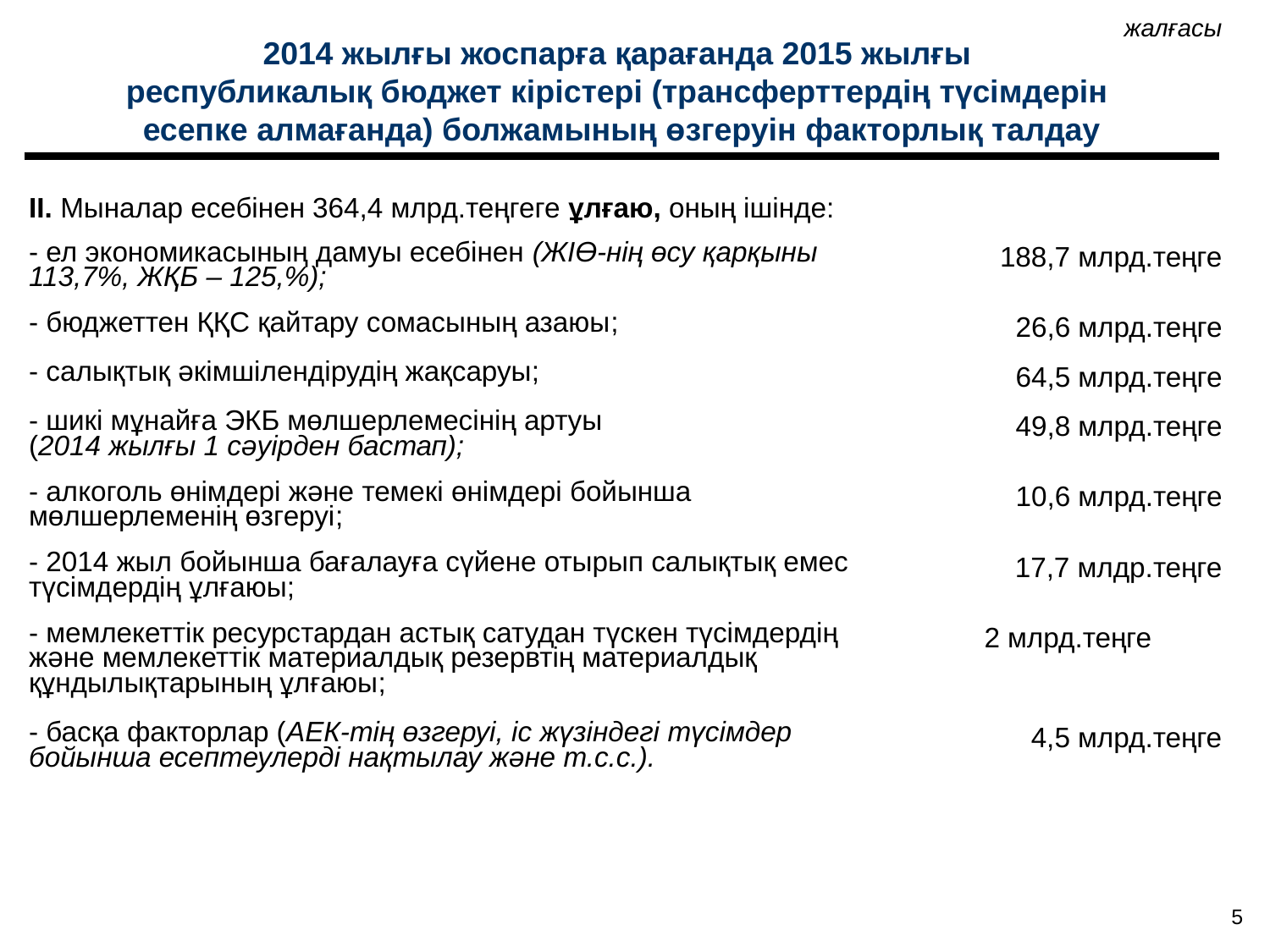

жалғасы
2014 жылғы жоспарға қарағанда 2015 жылғы
республикалық бюджет кірістері (трансферттердің түсімдерін
есепке алмағанда) болжамының өзгеруін факторлық талдау
| II. Мыналар есебінен 364,4 млрд.теңгеге ұлғаю, оның ішінде: |  |
| --- | --- |
| - ел экономикасының дамуы есебінен (ЖІӨ-нің өсу қарқыны 113,7%, ЖҚБ – 125,%); | 188,7 млрд.теңге |
| - бюджеттен ҚҚС қайтару сомасының азаюы; | 26,6 млрд.теңге |
| - салықтық әкімшілендірудің жақсаруы; | 64,5 млрд.теңге |
| - шикі мұнайға ЭКБ мөлшерлемесінің артуы (2014 жылғы 1 сәуірден бастап); | 49,8 млрд.теңге |
| - алкоголь өнімдері және темекі өнімдері бойынша мөлшерлеменің өзгеруі; | 10,6 млрд.теңге |
| - 2014 жыл бойынша бағалауға сүйене отырып салықтық емес түсімдердің ұлғаюы; | 17,7 млдр.теңге |
| - мемлекеттік ресурстардан астық сатудан түскен түсімдердің және мемлекеттік материалдық резервтің материалдық құндылықтарының ұлғаюы; | 2 млрд.теңге |
| - басқа факторлар (АЕК-тің өзгеруі, іс жүзіндегі түсімдер бойынша есептеулерді нақтылау және т.с.с.). | 4,5 млрд.теңге |
|  |  |
5